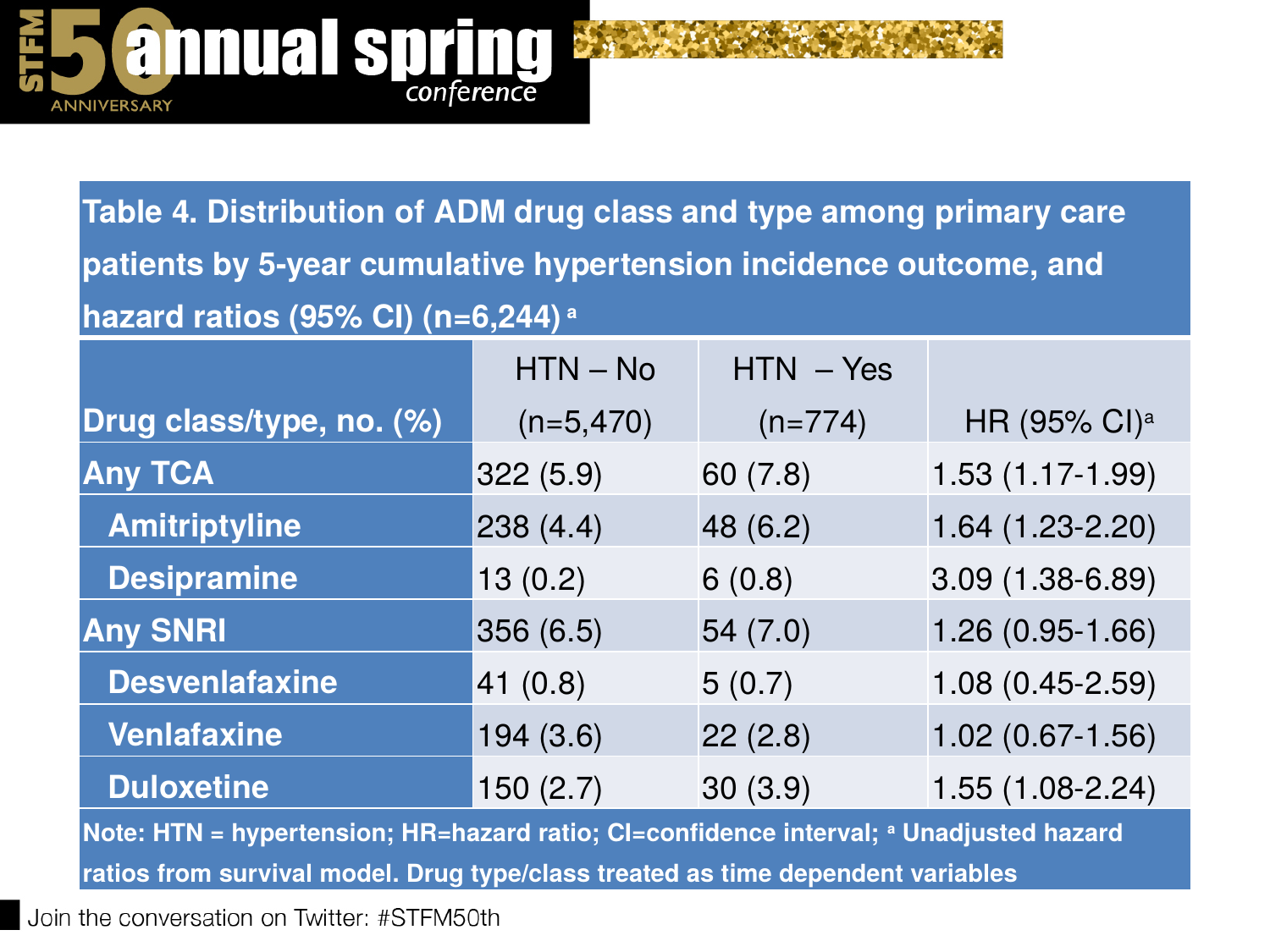

| Table 4. Distribution of ADM drug class and type among primary care patients by 5-year cumulative hypertension incidence outcome, and hazard ratios (95% CI) (n=6,244) a |  |  |  |
| --- | --- | --- | --- |
| Drug class/type, no. (%) | HTN – No (n=5,470) | HTN – Yes (n=774) | HR (95% CI)a |
| Any TCA | 322 (5.9) | 60 (7.8) | 1.53 (1.17-1.99) |
| Amitriptyline | 238 (4.4) | 48 (6.2) | 1.64 (1.23-2.20) |
| Desipramine | 13 (0.2) | 6 (0.8) | 3.09 (1.38-6.89) |
| Any SNRI | 356 (6.5) | 54 (7.0) | 1.26 (0.95-1.66) |
| Desvenlafaxine | 41 (0.8) | 5 (0.7) | 1.08 (0.45-2.59) |
| Venlafaxine | 194 (3.6) | 22 (2.8) | 1.02 (0.67-1.56) |
| Duloxetine | 150 (2.7) | 30 (3.9) | 1.55 (1.08-2.24) |
| Note: HTN = hypertension; HR=hazard ratio; CI=confidence interval; a Unadjusted hazard ratios from survival model. Drug type/class treated as time dependent variables |  |  |  |